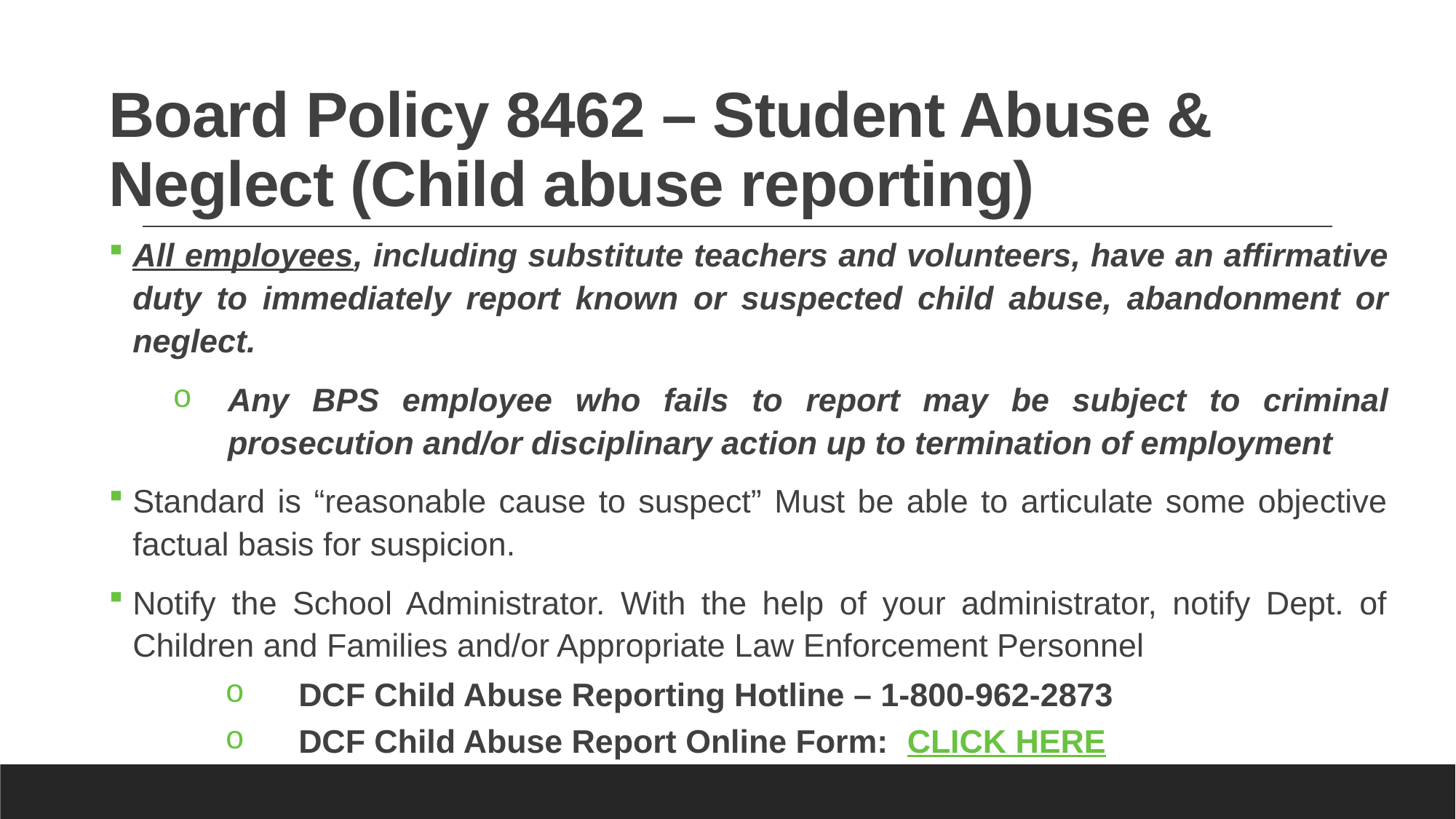

# Board Policy 8462 – Student Abuse & Neglect (Child abuse reporting)
All employees, including substitute teachers and volunteers, have an affirmative duty to immediately report known or suspected child abuse, abandonment or neglect.
Any BPS employee who fails to report may be subject to criminal prosecution and/or disciplinary action up to termination of employment
Standard is “reasonable cause to suspect” Must be able to articulate some objective factual basis for suspicion.
Notify the School Administrator. With the help of your administrator, notify Dept. of Children and Families and/or Appropriate Law Enforcement Personnel
DCF Child Abuse Reporting Hotline – 1-800-962-2873
DCF Child Abuse Report Online Form:  CLICK HERE